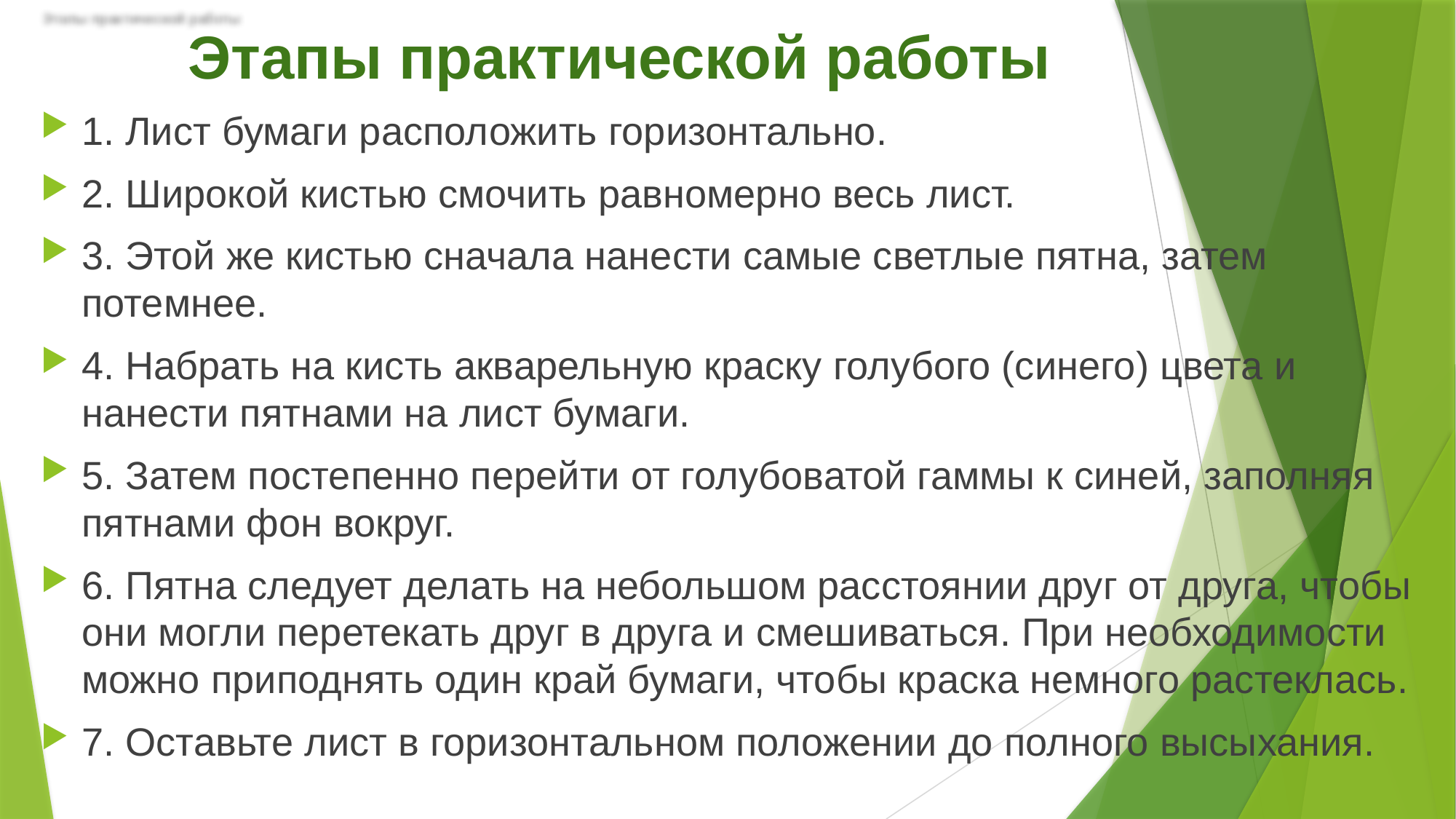

# Этапы практической работы
1. Лист бумаги расположить горизонтально.
2. Широкой кистью смочить равномерно весь лист.
3. Этой же кистью сначала нанести самые светлые пятна, затем потемнее.
4. Набрать на кисть акварельную краску голубого (синего) цвета и нанести пятнами на лист бумаги.
5. Затем постепенно перейти от голубоватой гаммы к синей, заполняя пятнами фон вокруг.
6. Пятна следует делать на небольшом расстоянии друг от друга, чтобы они могли перетекать друг в друга и смешиваться. При необходимости можно приподнять один край бумаги, чтобы краска немного растеклась.
7. Оставьте лист в горизонтальном положении до полного высыхания.